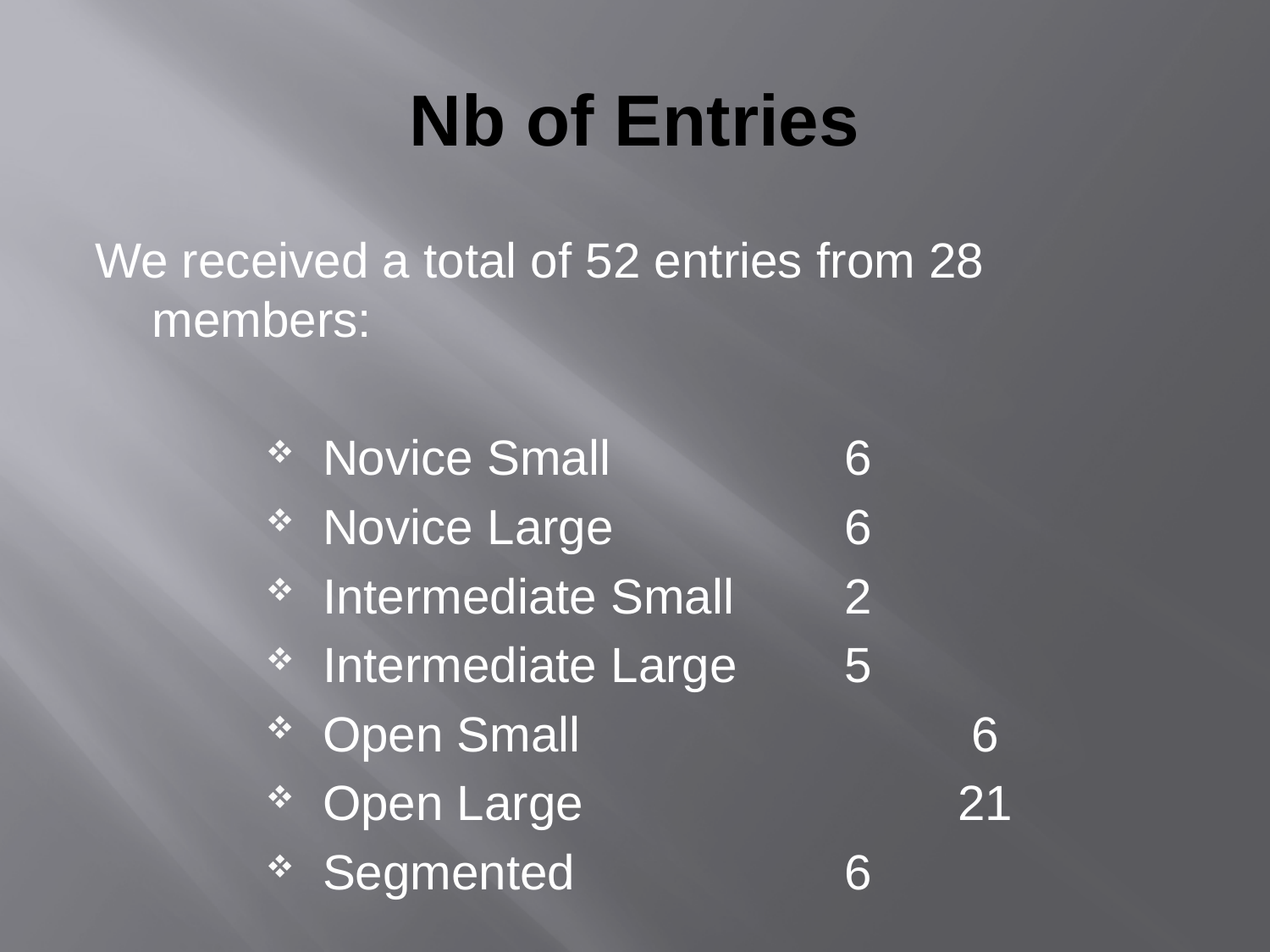

# Nb of Entries
We received a total of 52 entries from 28 members:

Novice Small		 6
Novice Large		 6
Intermediate Small	 2
Intermediate Large 	 5
Open Small			 6
Open Large			21
Segmented			 6